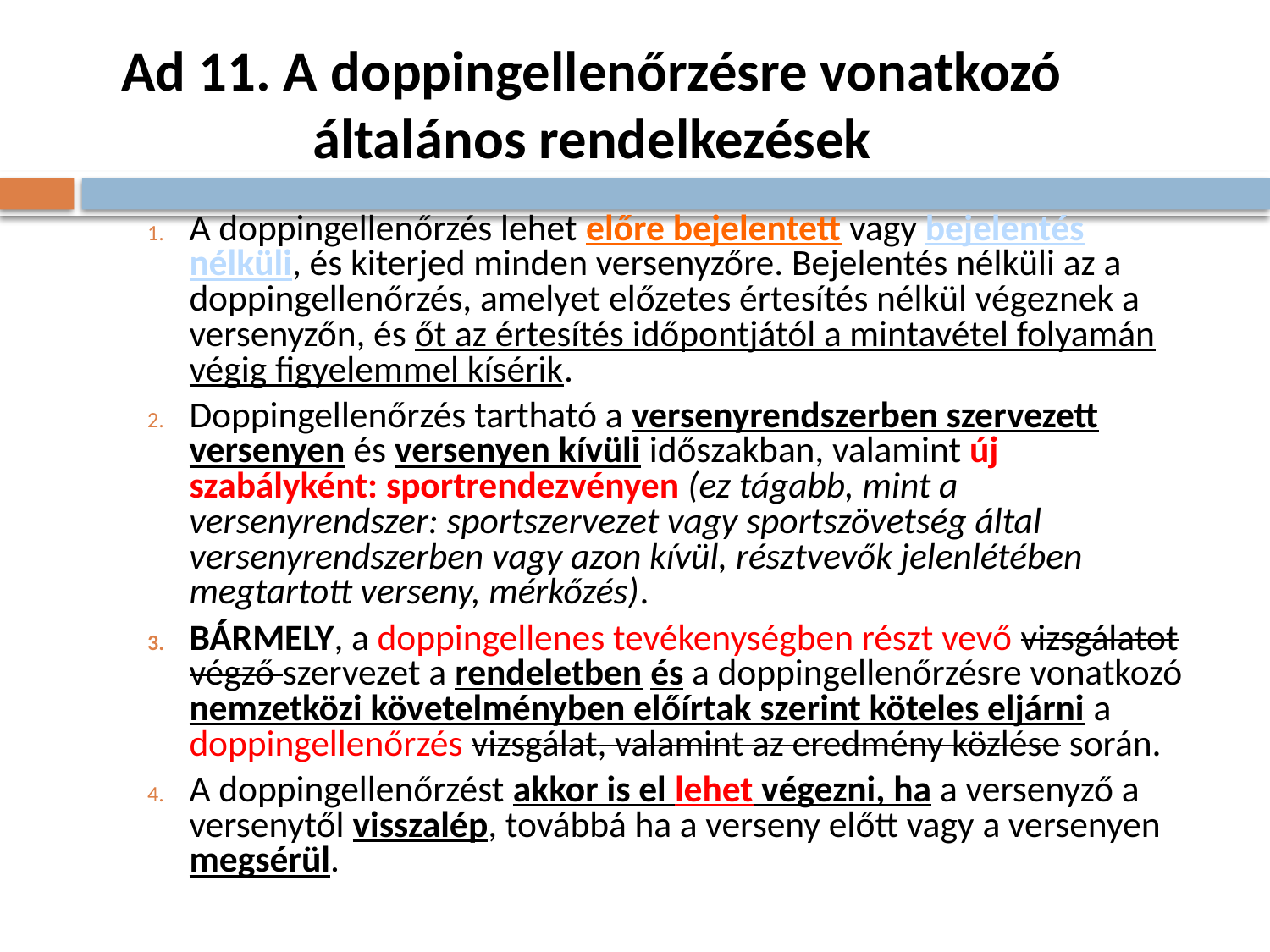

# Ad 11. A doppingellenőrzésre vonatkozó általános rendelkezések
A doppingellenőrzés lehet előre bejelentett vagy bejelentés nélküli, és kiterjed minden versenyzőre. Bejelentés nélküli az a doppingellenőrzés, amelyet előzetes értesítés nélkül végeznek a versenyzőn, és őt az értesítés időpontjától a mintavétel folyamán végig figyelemmel kísérik.
Doppingellenőrzés tartható a versenyrendszerben szervezett versenyen és versenyen kívüli időszakban, valamint új szabályként: sportrendezvényen (ez tágabb, mint a versenyrendszer: sportszervezet vagy sportszövetség által versenyrendszerben vagy azon kívül, résztvevők jelenlétében megtartott verseny, mérkőzés).
BÁRMELY, a doppingellenes tevékenységben részt vevő vizsgálatot végző szervezet a rendeletben és a doppingellenőrzésre vonatkozó nemzetközi követelményben előírtak szerint köteles eljárni a doppingellenőrzés vizsgálat, valamint az eredmény közlése során.
A doppingellenőrzést akkor is el lehet végezni, ha a versenyző a versenytől visszalép, továbbá ha a verseny előtt vagy a versenyen megsérül.